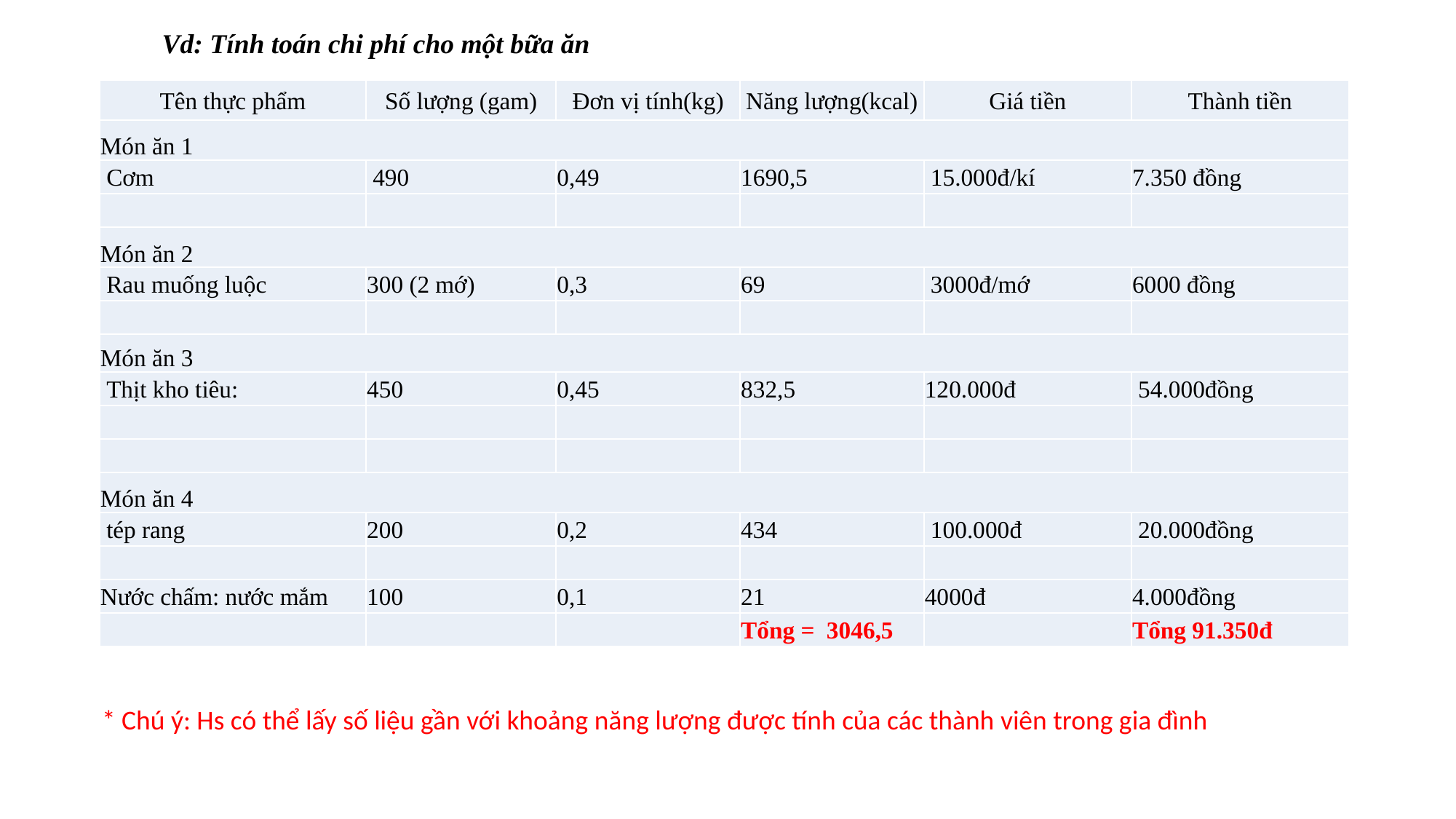

Vd: Tính toán chi phí cho một bữa ăn
| Tên thực phẩm | Số lượng (gam) | Đơn vị tính(kg) | Năng lượng(kcal) | Giá tiền | Thành tiền |
| --- | --- | --- | --- | --- | --- |
| Món ăn 1 |  |  |  |  |  |
| Cơm | 490 | 0,49 | 1690,5 | 15.000đ/kí | 7.350 đồng |
|  |  |  |  |  |  |
| Món ăn 2 |  |  |  |  |  |
| Rau muống luộc | 300 (2 mớ) | 0,3 | 69 | 3000đ/mớ | 6000 đồng |
|  |  |  |  |  |  |
| Món ăn 3 |  |  |  |  |  |
| Thịt kho tiêu: | 450 | 0,45 | 832,5 | 120.000đ | 54.000đồng |
|  |  |  |  |  |  |
|  |  |  |  |  |  |
| Món ăn 4 |  |  |  |  |  |
| tép rang | 200 | 0,2 | 434 | 100.000đ | 20.000đồng |
|  |  |  |  |  |  |
| Nước chấm: nước mắm | 100 | 0,1 | 21 | 4000đ | 4.000đồng |
|  |  |  | Tổng = 3046,5 |  | Tổng 91.350đ |
* Chú ý: Hs có thể lấy số liệu gần với khoảng năng lượng được tính của các thành viên trong gia đình